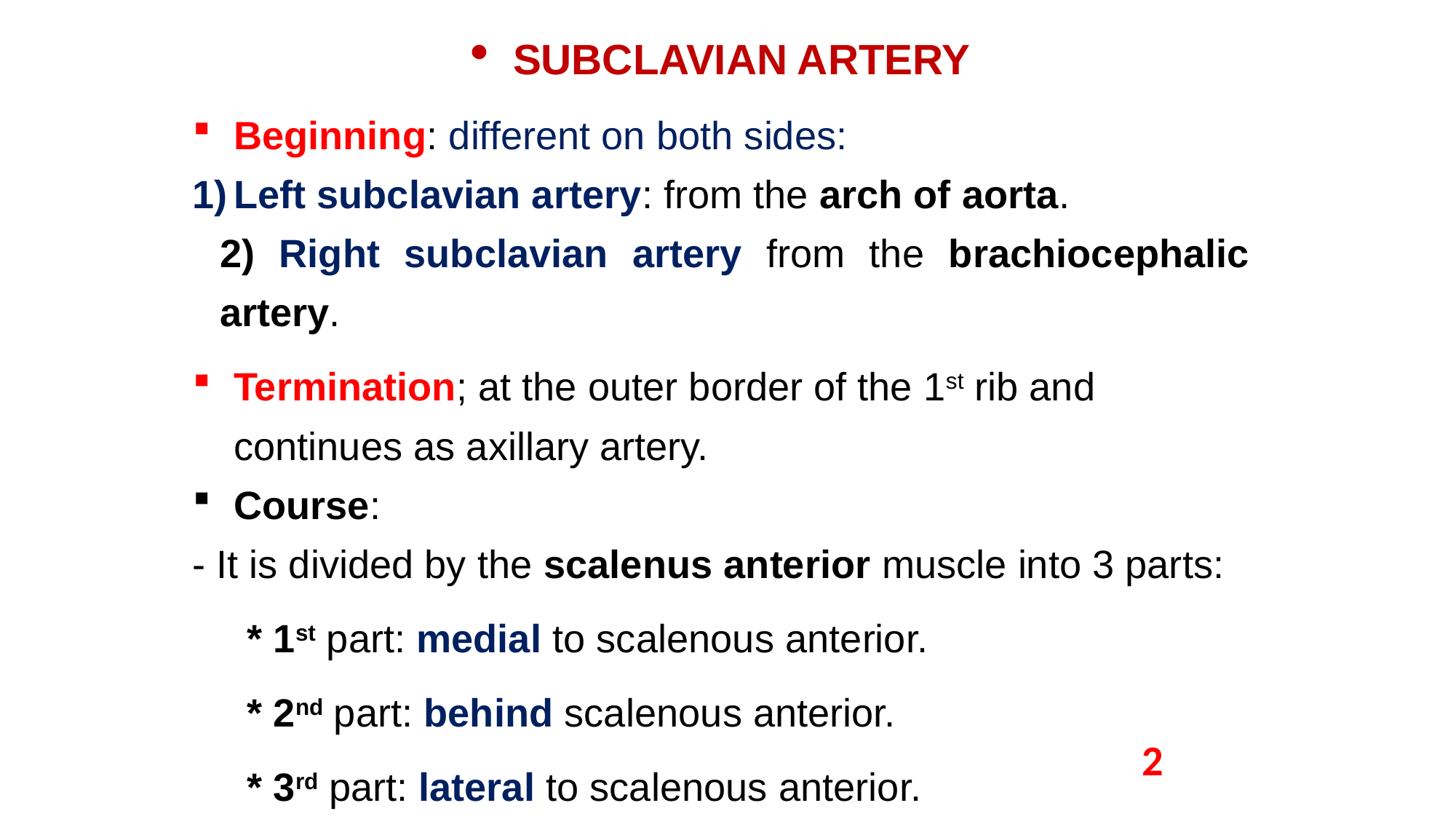

SUBCLAVIAN ARTERY
Beginning: different on both sides:
Left subclavian artery: from the arch of aorta.
2) Right subclavian artery from the brachiocephalic artery.
Termination; at the outer border of the 1st rib and continues as axillary artery.
Course:
- It is divided by the scalenus anterior muscle into 3 parts:
* 1st part: medial to scalenous anterior.
* 2nd part: behind scalenous anterior.
* 3rd part: lateral to scalenous anterior.
2